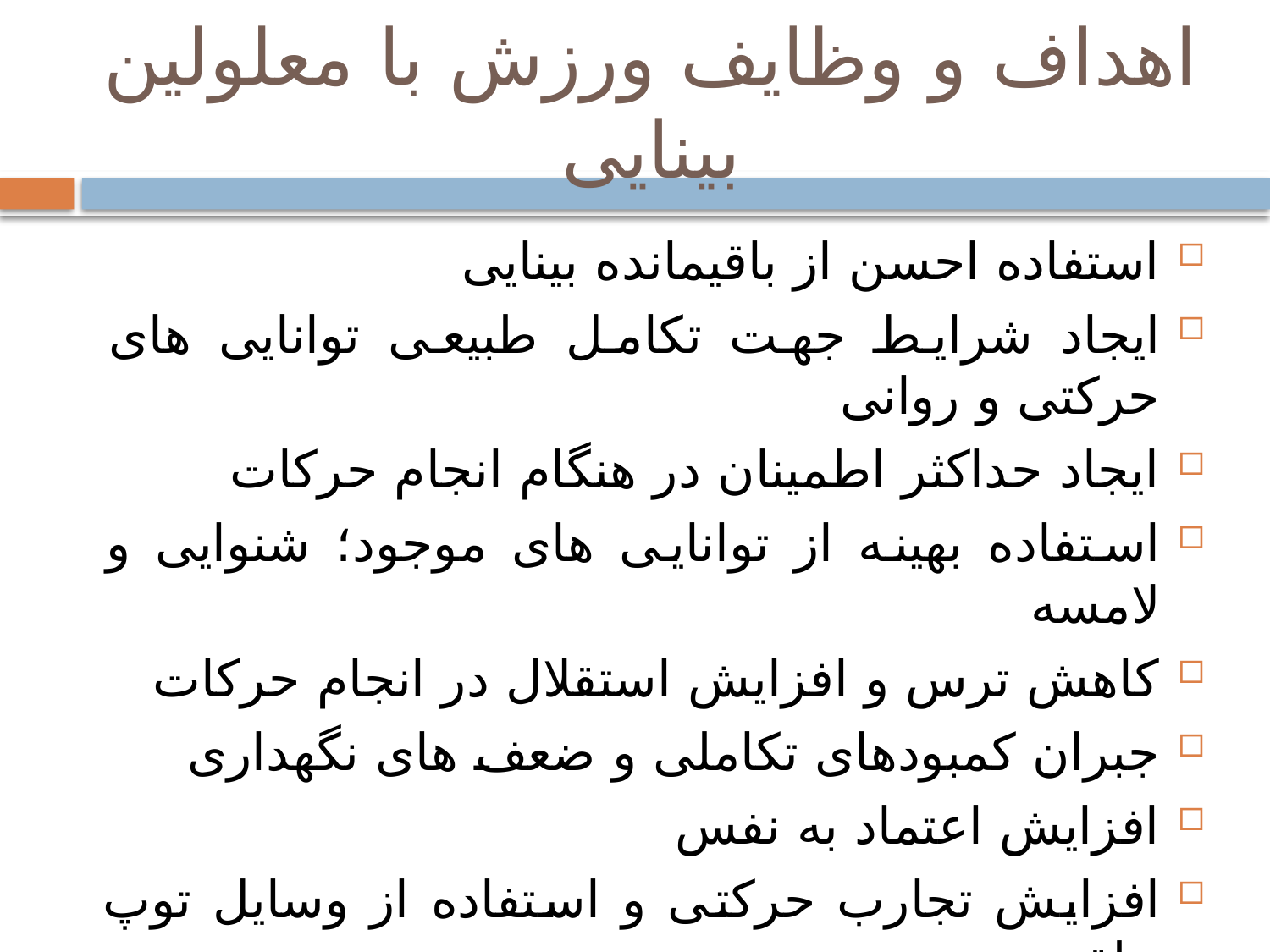

# اهداف و وظایف ورزش با معلولین بینایی
استفاده احسن از باقیمانده بینایی
ایجاد شرایط جهت تکامل طبیعی توانایی های حرکتی و روانی
ایجاد حداکثر اطمینان در هنگام انجام حرکات
استفاده بهینه از توانایی های موجود؛ شنوایی و لامسه
کاهش ترس و افزایش استقلال در انجام حرکات
جبران کمبودهای تکاملی و ضعف های نگهداری
افزایش اعتماد به نفس
افزایش تجارب حرکتی و استفاده از وسایل توپ حلقه چوب و ...